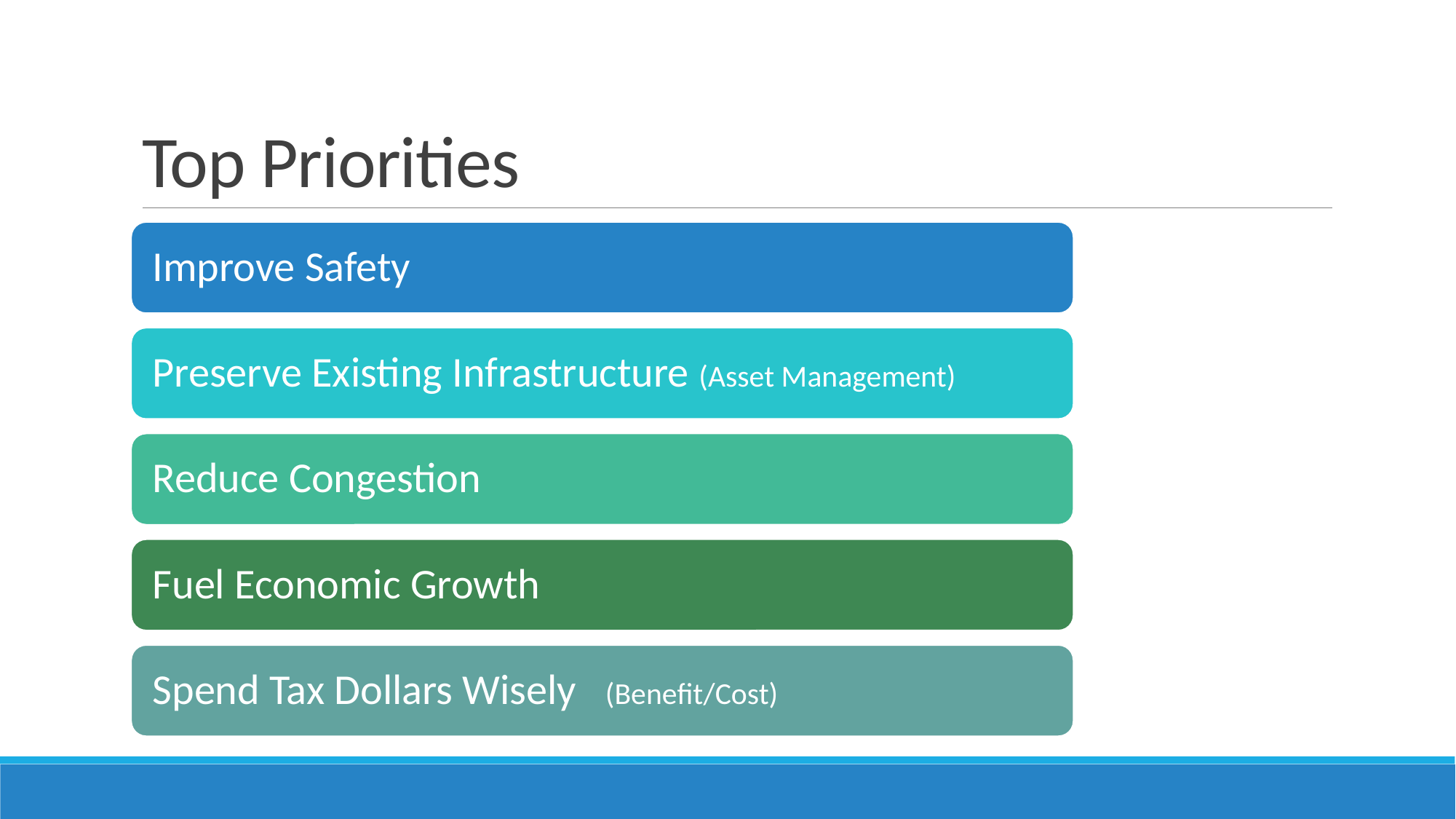

# Top Priorities
Improve Safety
Preserve Existing Infrastructure (Asset Management)
Reduce Congestion
Fuel Economic Growth
Spend Tax Dollars Wisely   (Benefit/Cost)